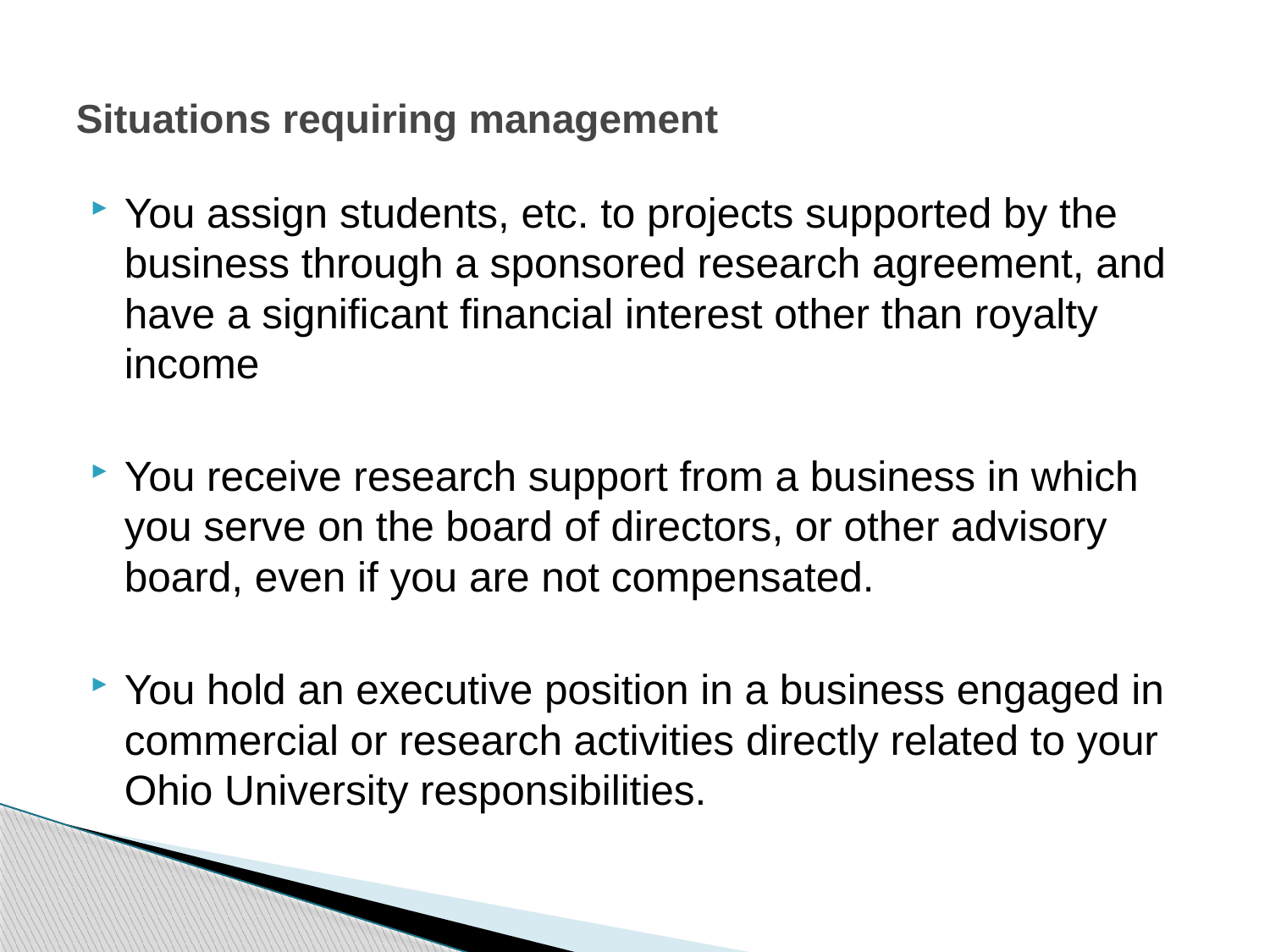

# Situations requiring management
You assign students, etc. to projects supported by the business through a sponsored research agreement, and have a significant financial interest other than royalty income

You receive research support from a business in which you serve on the board of directors, or other advisory board, even if you are not compensated.

You hold an executive position in a business engaged in commercial or research activities directly related to your Ohio University responsibilities.